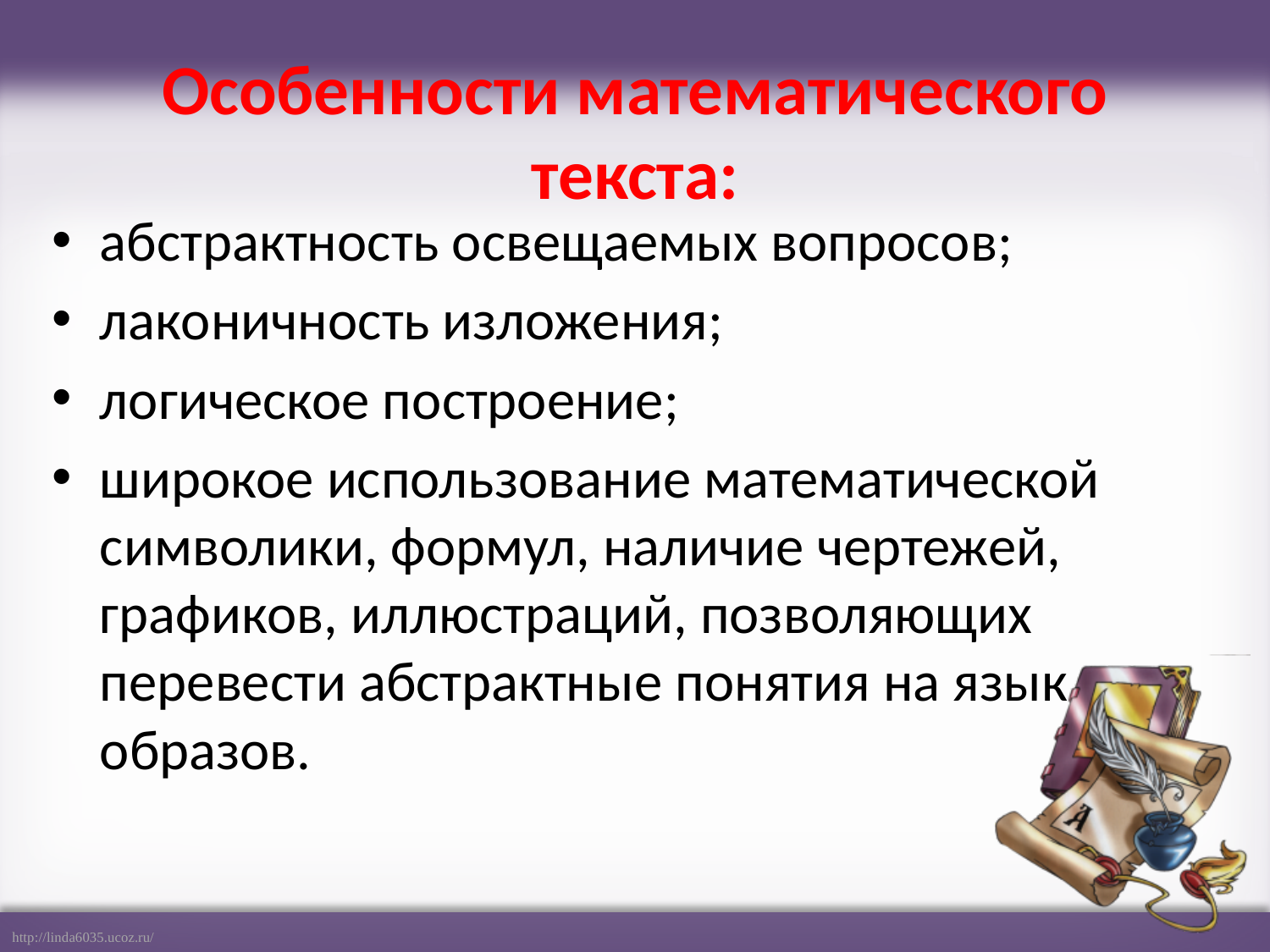

# Особенности математического текста:
абстрактность освещаемых вопросов;
лаконичность изложения;
логическое построение;
широкое использование математической символики, формул, наличие чертежей, графиков, иллюстраций, позволяющих перевести абстрактные понятия на язык образов.